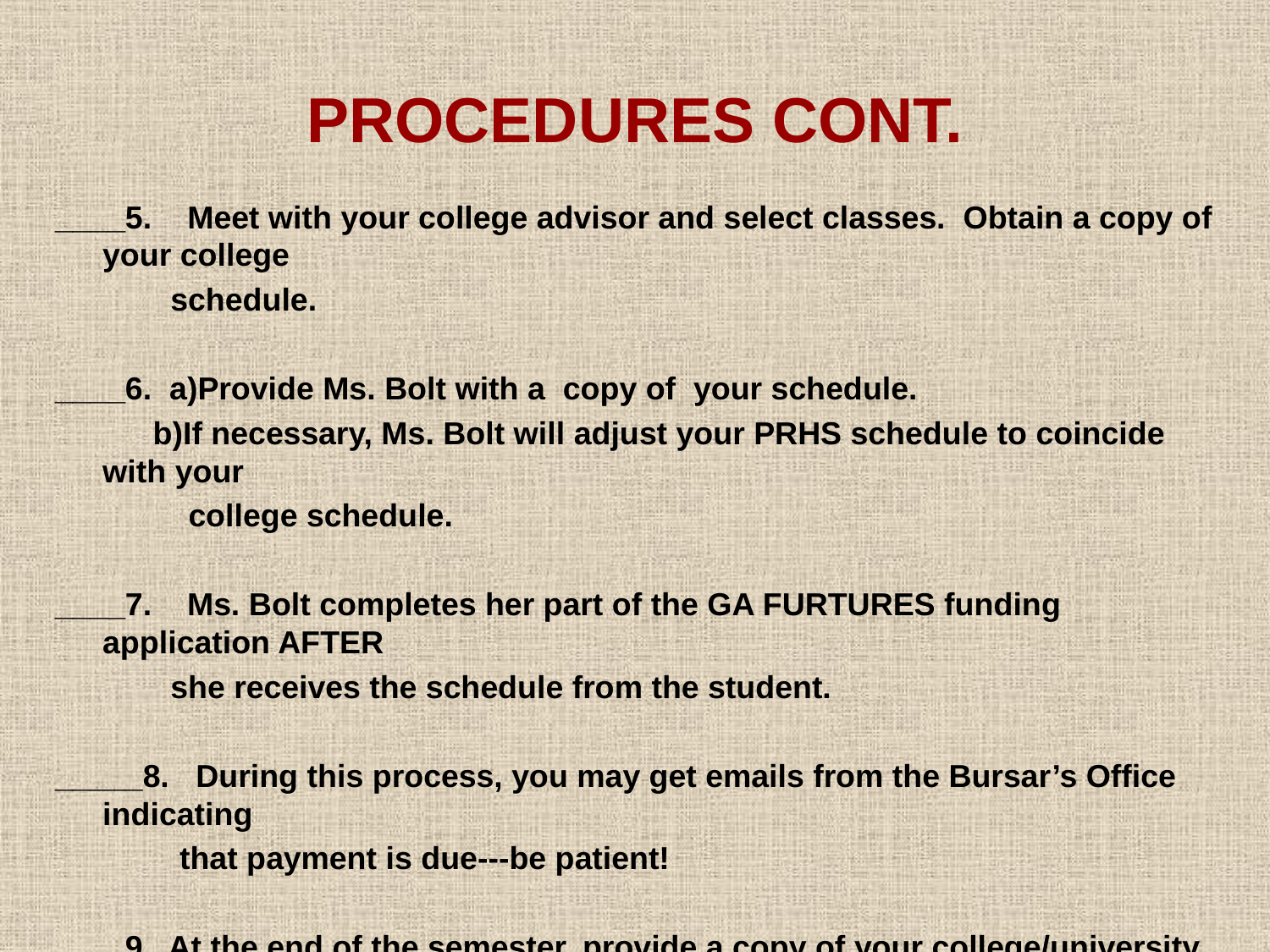

# PROCEDURES CONT.
____5.    Meet with your college advisor and select classes.  Obtain a copy of your college
             schedule.

____6.  a)Provide Ms. Bolt with a  copy of  your schedule.
           b)If necessary, Ms. Bolt will adjust your PRHS schedule to coincide with your
               college schedule.

____7.    Ms. Bolt completes her part of the GA FURTURES funding application AFTER
             she receives the schedule from the student.

_____8.   During this process, you may get emails from the Bursar’s Office indicating
              that payment is due---be patient!

____9.  At the end of the semester, provide a copy of your college/university grades and
            an official transcript to your High School Coordinator in a 	timely manner.